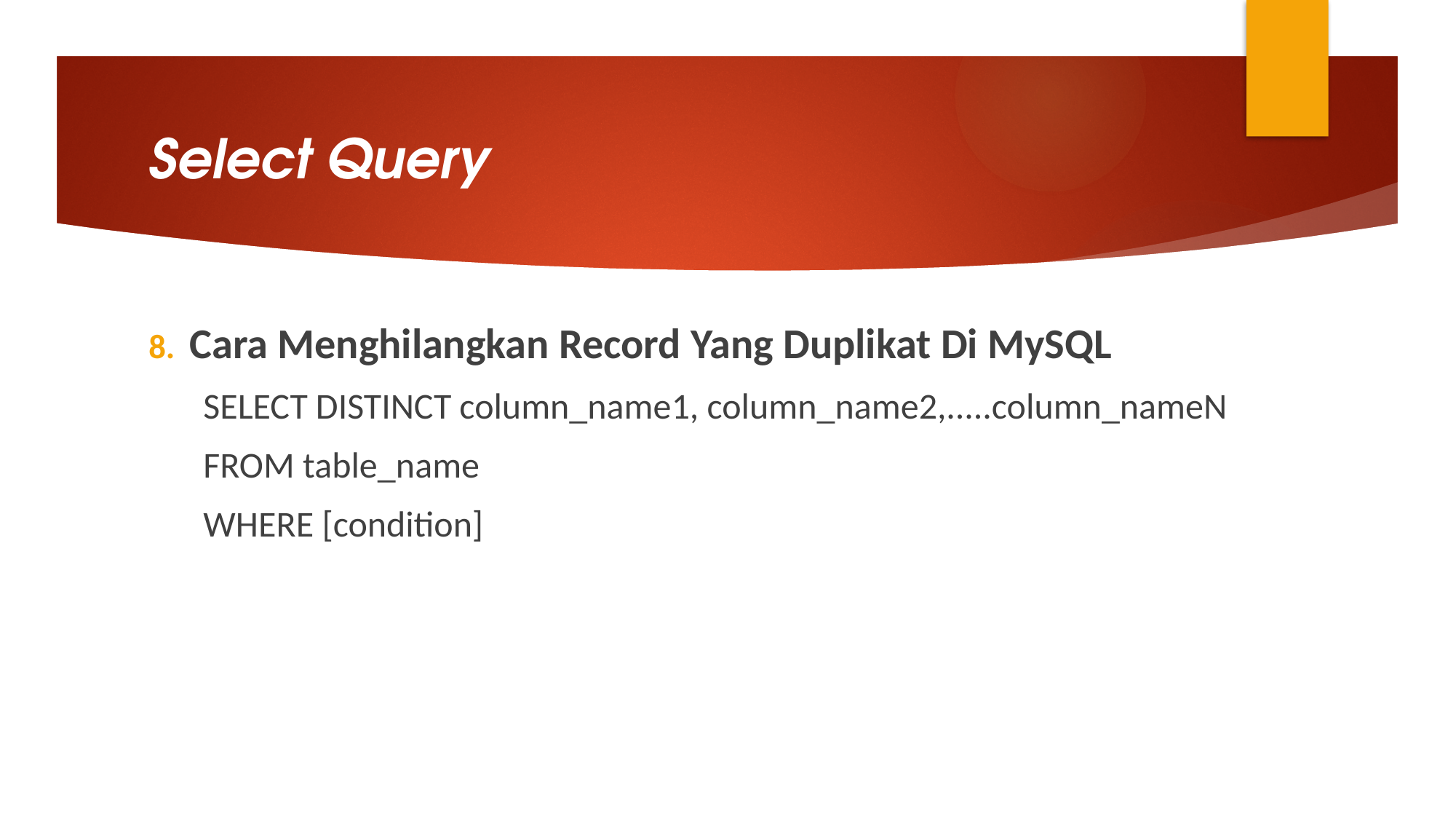

# Select Query
Cara Menghilangkan Record Yang Duplikat Di MySQL
SELECT DISTINCT column_name1, column_name2,.....column_nameN
FROM table_name
WHERE [condition]